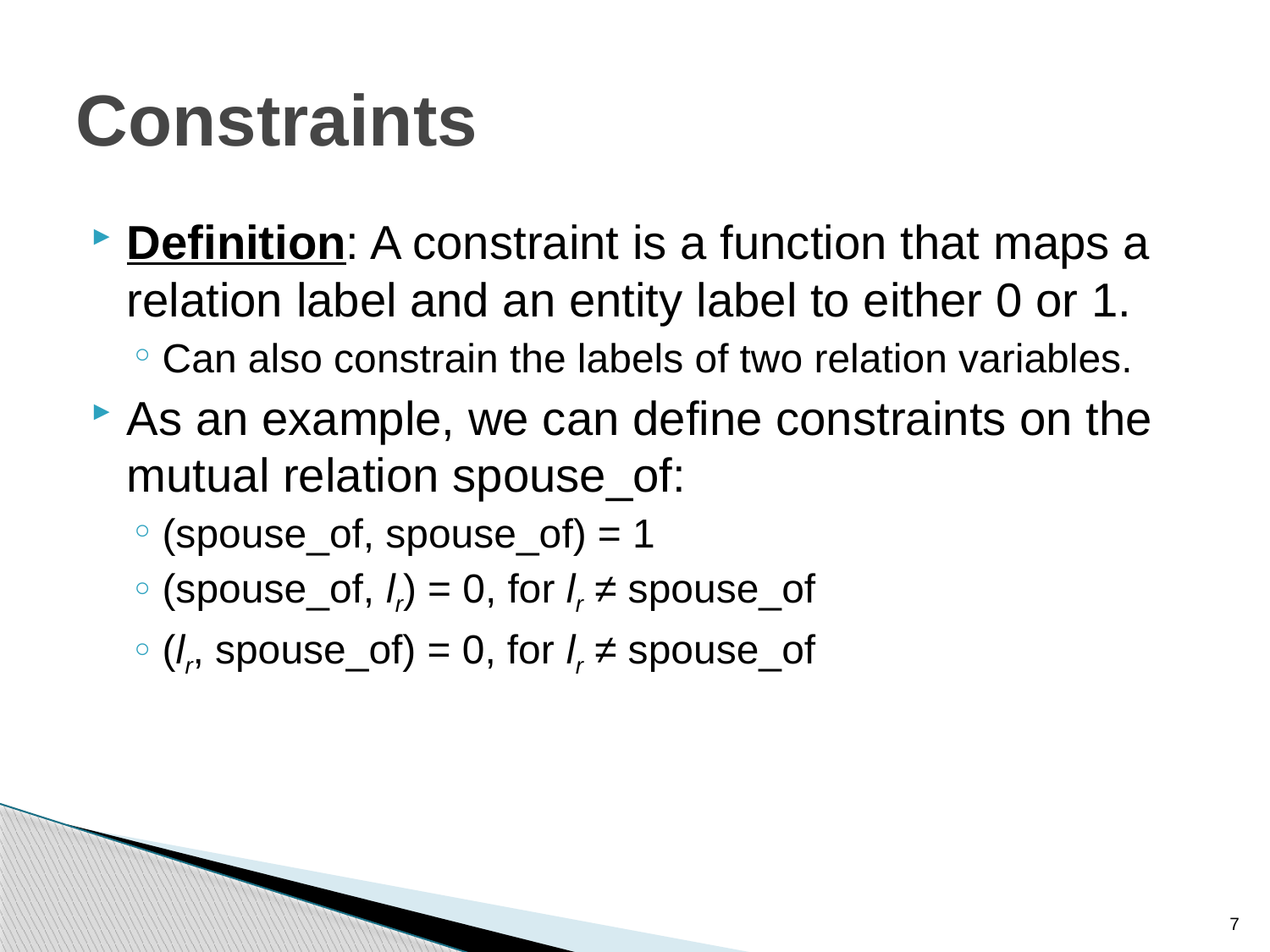

# Constraints
Definition: A constraint is a function that maps a relation label and an entity label to either 0 or 1.
Can also constrain the labels of two relation variables.
As an example, we can define constraints on the mutual relation spouse_of:
(spouse_of, spouse_of) = 1
(spouse_of, lr) = 0, for lr ≠ spouse_of
(lr, spouse_of) = 0, for lr ≠ spouse_of

7